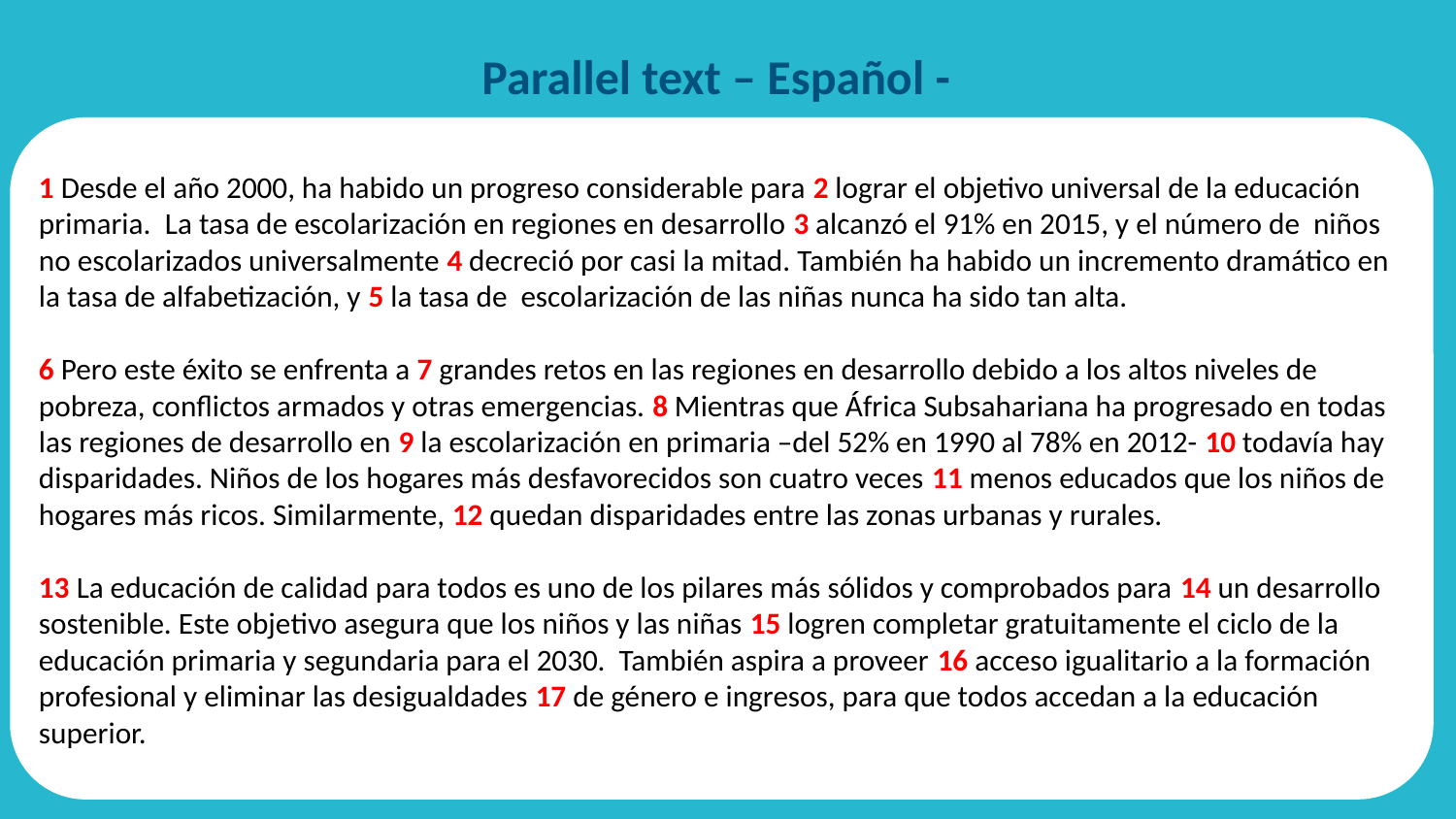

# Parallel text – Español -

1 Desde el año 2000, ha habido un progreso considerable para 2 lograr el objetivo universal de la educación primaria.  La tasa de escolarización en regiones en desarrollo 3 alcanzó el 91% en 2015, y el número de  niños no escolarizados universalmente 4 decreció por casi la mitad. También ha habido un incremento dramático en la tasa de alfabetización, y 5 la tasa de  escolarización de las niñas nunca ha sido tan alta.

6 Pero este éxito se enfrenta a 7 grandes retos en las regiones en desarrollo debido a los altos niveles de pobreza, conflictos armados y otras emergencias. 8 Mientras que África Subsahariana ha progresado en todas las regiones de desarrollo en 9 la escolarización en primaria –del 52% en 1990 al 78% en 2012- 10 todavía hay disparidades. Niños de los hogares más desfavorecidos son cuatro veces 11 menos educados que los niños de hogares más ricos. Similarmente, 12 quedan disparidades entre las zonas urbanas y rurales.

13 La educación de calidad para todos es uno de los pilares más sólidos y comprobados para 14 un desarrollo sostenible. Este objetivo asegura que los niños y las niñas 15 logren completar gratuitamente el ciclo de la educación primaria y segundaria para el 2030.  También aspira a proveer 16 acceso igualitario a la formación profesional y eliminar las desigualdades 17 de género e ingresos, para que todos accedan a la educación superior.